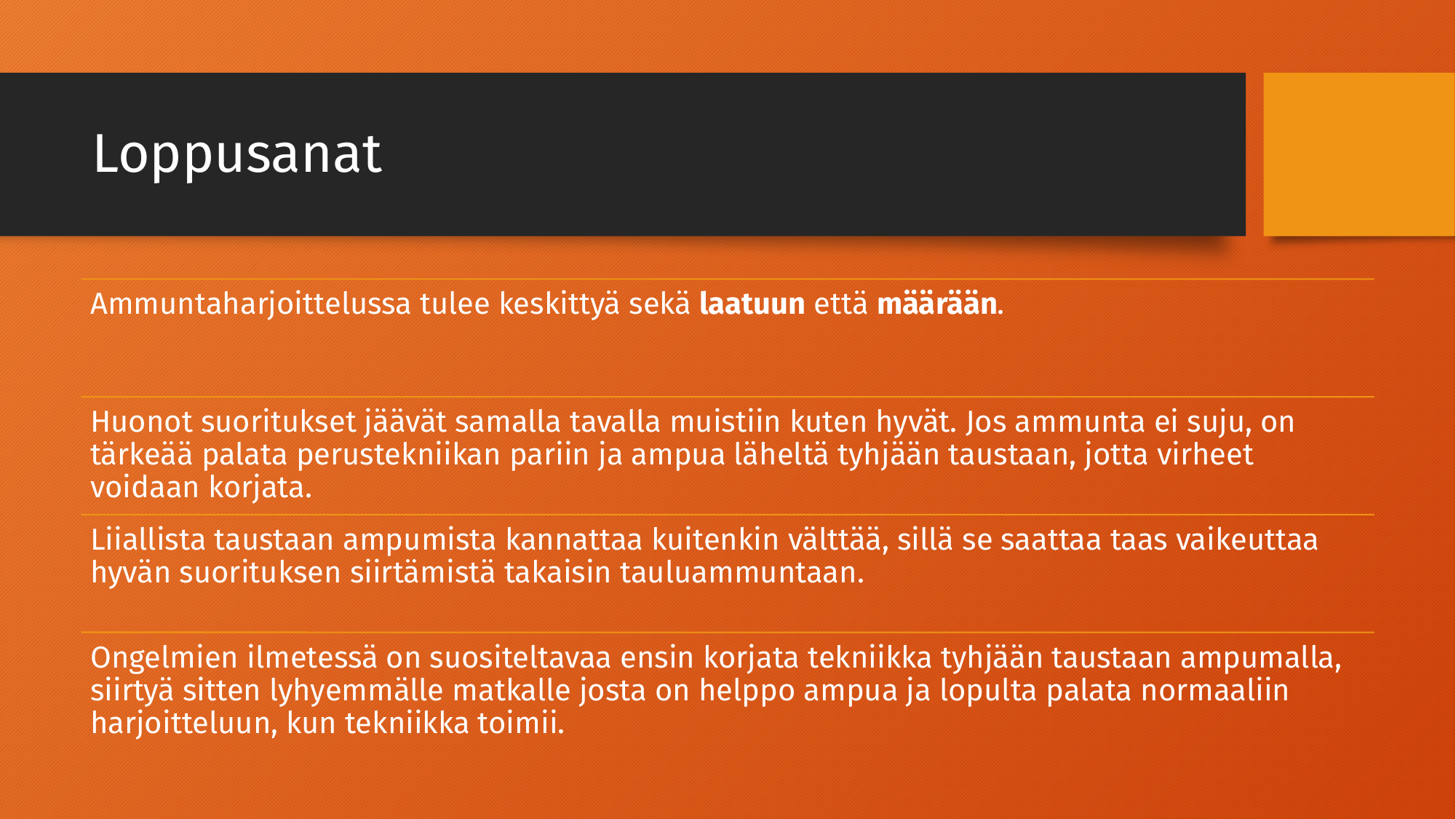

# Loppusanat
Ammuntaharjoittelussa tulee keskittyä sekä laatuun että määrään.
Huonot suoritukset jäävät samalla tavalla muistiin kuten hyvät. Jos ammunta ei suju, on tärkeää palata perustekniikan pariin ja ampua läheltä tyhjään taustaan, jotta virheet voidaan korjata.
Liiallista taustaan ampumista kannattaa kuitenkin välttää, sillä se saattaa taas vaikeuttaa hyvän suorituksen siirtämistä takaisin tauluammuntaan.
Ongelmien ilmetessä on suositeltavaa ensin korjata tekniikka tyhjään taustaan ampumalla, siirtyä sitten lyhyemmälle matkalle josta on helppo ampua ja lopulta palata normaaliin harjoitteluun, kun tekniikka toimii.